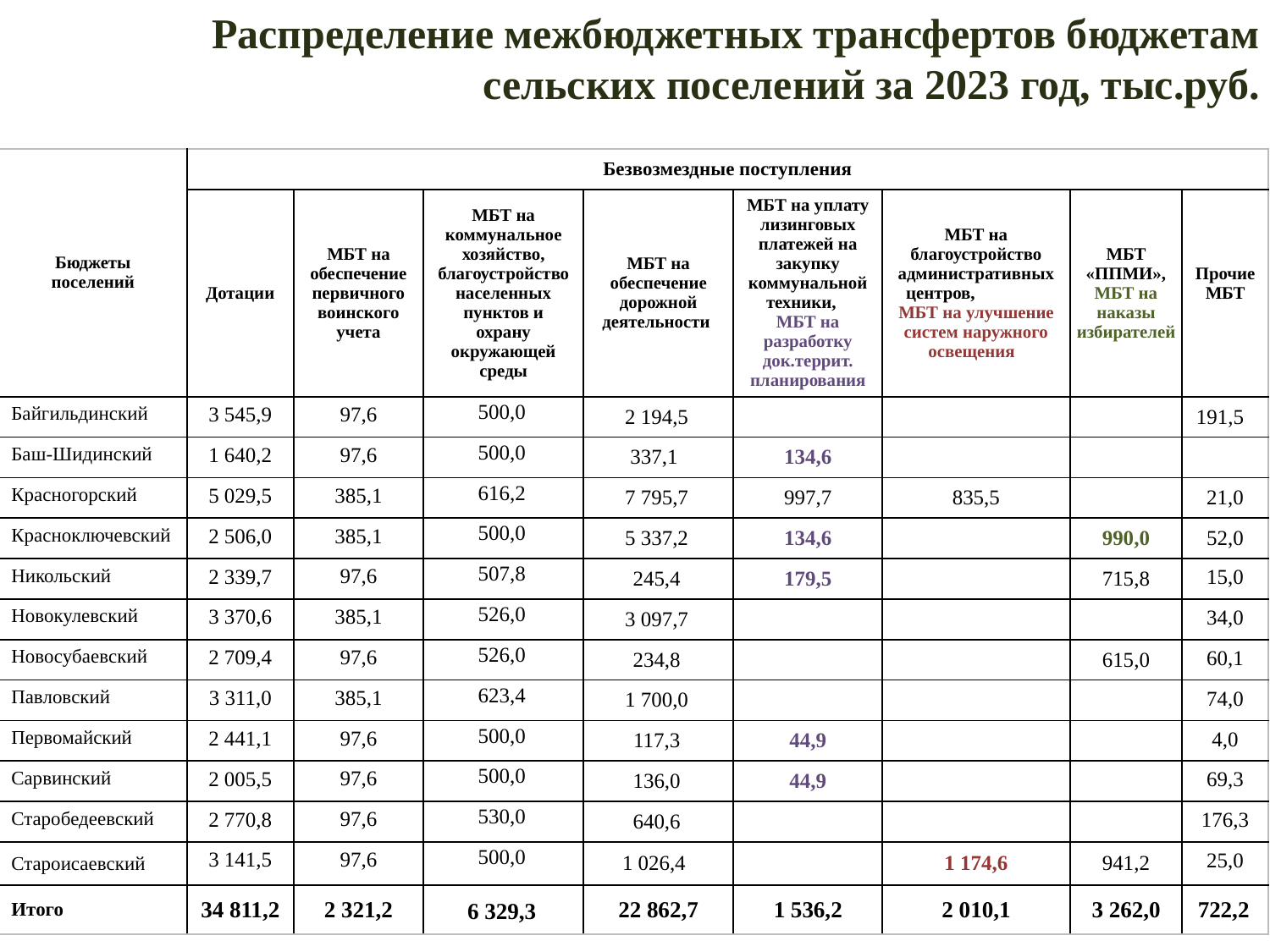

Распределение межбюджетных трансфертов бюджетам сельских поселений за 2023 год, тыс.руб.
| Бюджеты поселений | Безвозмездные поступления |  |  |  |  |  |  |  |
| --- | --- | --- | --- | --- | --- | --- | --- | --- |
|  | Дотации | МБТ на обеспечение первичного воинского учета | МБТ на коммунальное хозяйство, благоустройство населенных пунктов и охрану окружающей среды | МБТ на обеспечение дорожной деятельности | МБТ на уплату лизинговых платежей на закупку коммунальной техники, МБТ на разработку док.террит. планирования | МБТ на благоустройство административных центров, МБТ на улучшение систем наружного освещения | МБТ «ППМИ», МБТ на наказы избирателей | Прочие МБТ |
| Байгильдинский | 3 545,9 | 97,6 | 500,0 | 2 194,5 |  |  |  | 191,5 |
| Баш-Шидинский | 1 640,2 | 97,6 | 500,0 | 337,1 | 134,6 |  |  |  |
| Красногорский | 5 029,5 | 385,1 | 616,2 | 7 795,7 | 997,7 | 835,5 |  | 21,0 |
| Красноключевский | 2 506,0 | 385,1 | 500,0 | 5 337,2 | 134,6 |  | 990,0 | 52,0 |
| Никольский | 2 339,7 | 97,6 | 507,8 | 245,4 | 179,5 |  | 715,8 | 15,0 |
| Новокулевский | 3 370,6 | 385,1 | 526,0 | 3 097,7 |  |  |  | 34,0 |
| Новосубаевский | 2 709,4 | 97,6 | 526,0 | 234,8 |  |  | 615,0 | 60,1 |
| Павловский | 3 311,0 | 385,1 | 623,4 | 1 700,0 |  |  |  | 74,0 |
| Первомайский | 2 441,1 | 97,6 | 500,0 | 117,3 | 44,9 |  |  | 4,0 |
| Сарвинский | 2 005,5 | 97,6 | 500,0 | 136,0 | 44,9 |  |  | 69,3 |
| Старобедеевский | 2 770,8 | 97,6 | 530,0 | 640,6 |  |  |  | 176,3 |
| Староисаевский | 3 141,5 | 97,6 | 500,0 | 1 026,4 |  | 1 174,6 | 941,2 | 25,0 |
| Итого | 34 811,2 | 2 321,2 | 6 329,3 | 22 862,7 | 1 536,2 | 2 010,1 | 3 262,0 | 722,2 |